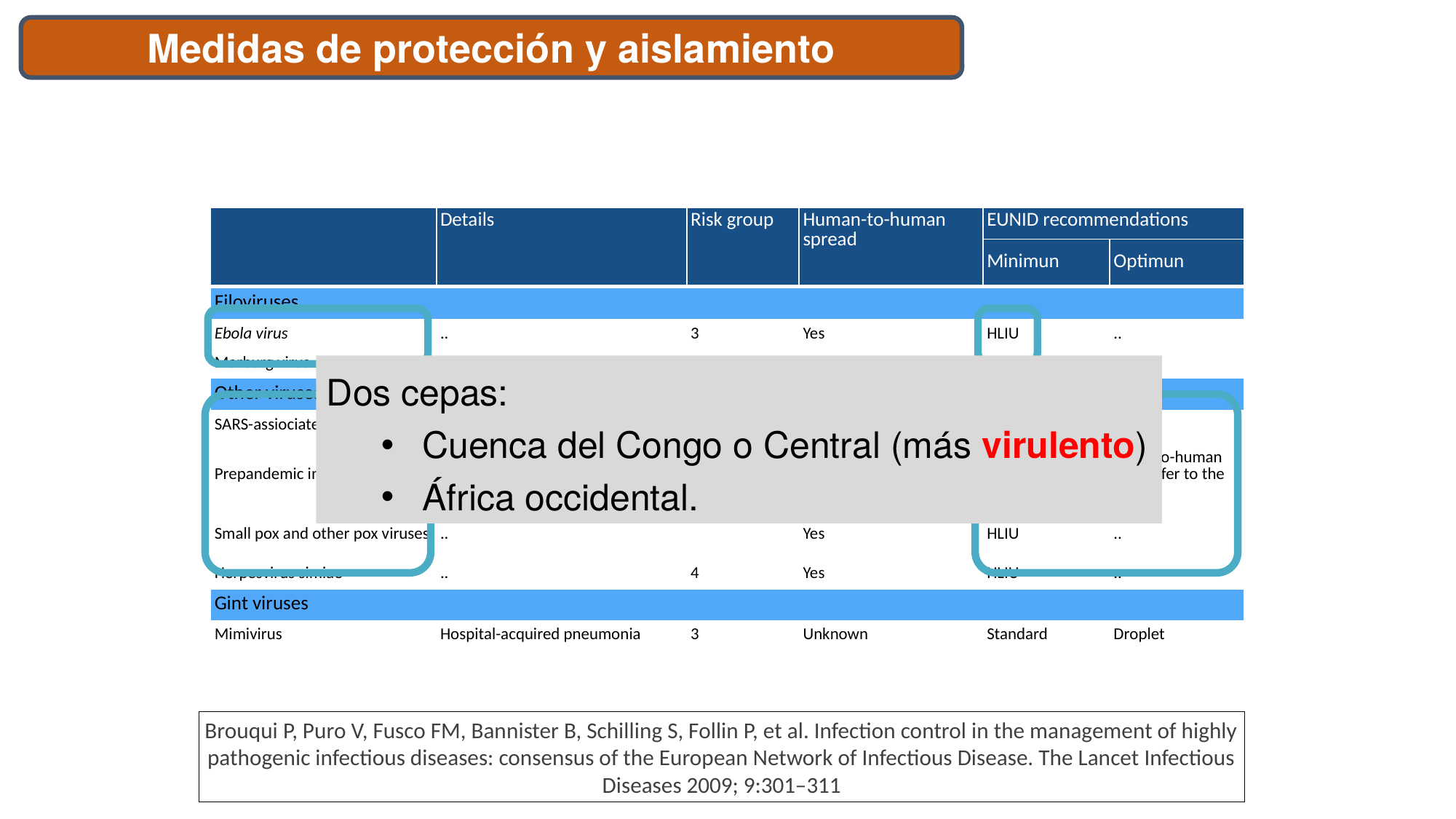

Medidas de protección y aislamiento
|  | Details | Risk group | Human-to-human spread | EUNID recommendations |  |
| --- | --- | --- | --- | --- | --- |
|  |  |  |  | Minimun | Optimun |
| Filoviruses |  |  |  |  |  |
| Ebola virus | .. | 3 | Yes | HLIU | .. |
| Marburg virus | .. | 3 | Yes | HLIU | .. |
| Other viruses |  |  |  |  |  |
| SARS-assiociated coronavirus | .. | 4 | Yes | HLIU | .. |
| Prepandemic influenza virus | .. |  | Yes | HLIU for the first human-to-human transmission cases, the refer to the national plan |  |
| Small pox and other pox viruses | .. |  | Yes | HLIU | .. |
| Herpesvirus simiae | .. | 4 | Yes | HLIU | .. |
| Gint viruses |  |  |  |  |  |
| Mimivirus | Hospital-acquired pneumonia | 3 | Unknown | Standard | Droplet |

Dos cepas:
Cuenca del Congo o Central (más virulento)
África occidental.

Brouqui P, Puro V, Fusco FM, Bannister B, Schilling S, Follin P, et al. Infection control in the management of highly pathogenic infectious diseases: consensus of the European Network of Infectious Disease. The Lancet Infectious Diseases 2009; 9:301–311